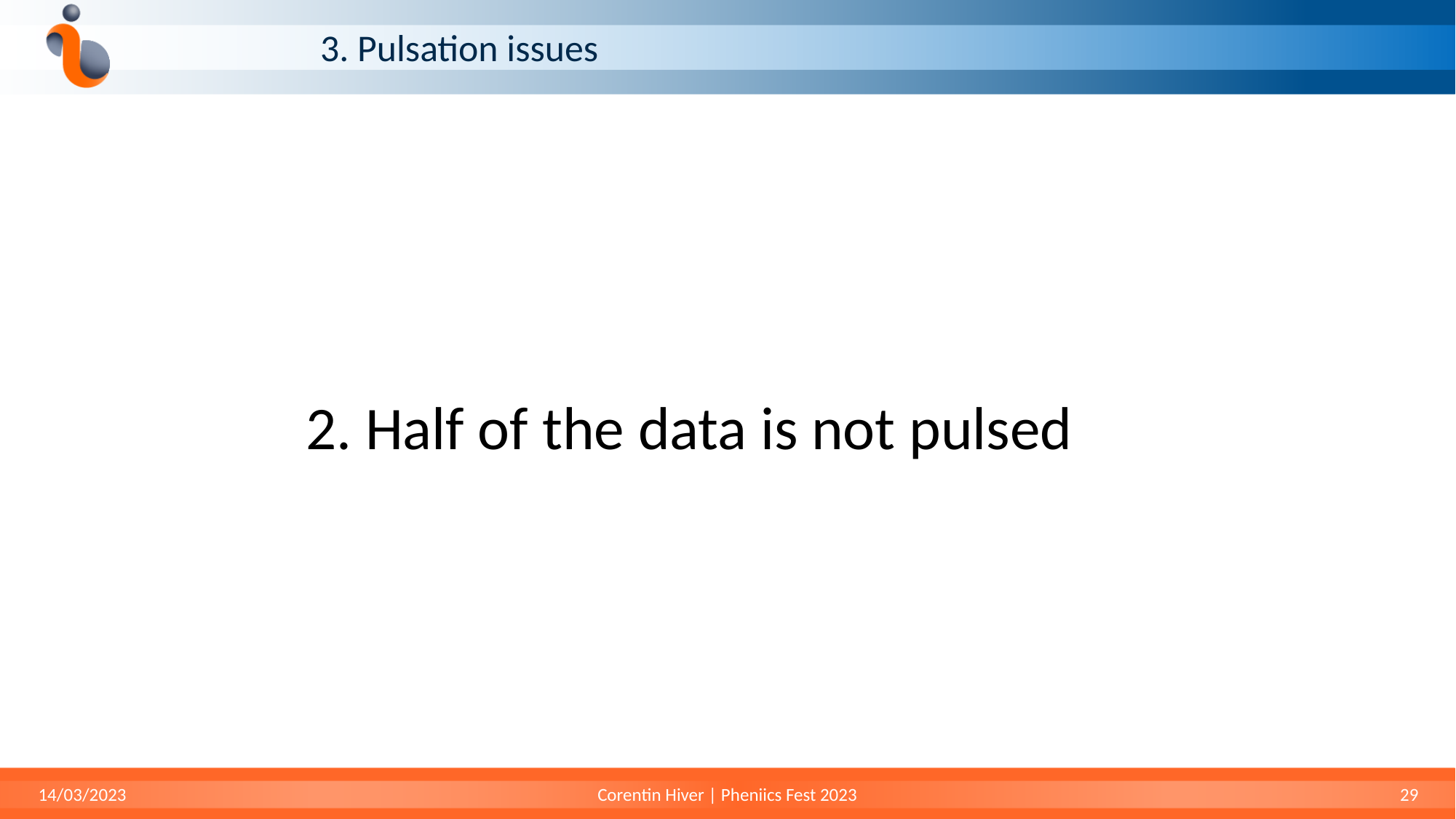

# 3. Pulsation issues
2. Half of the data is not pulsed
14/03/2023
Corentin Hiver | Pheniics Fest 2023
29